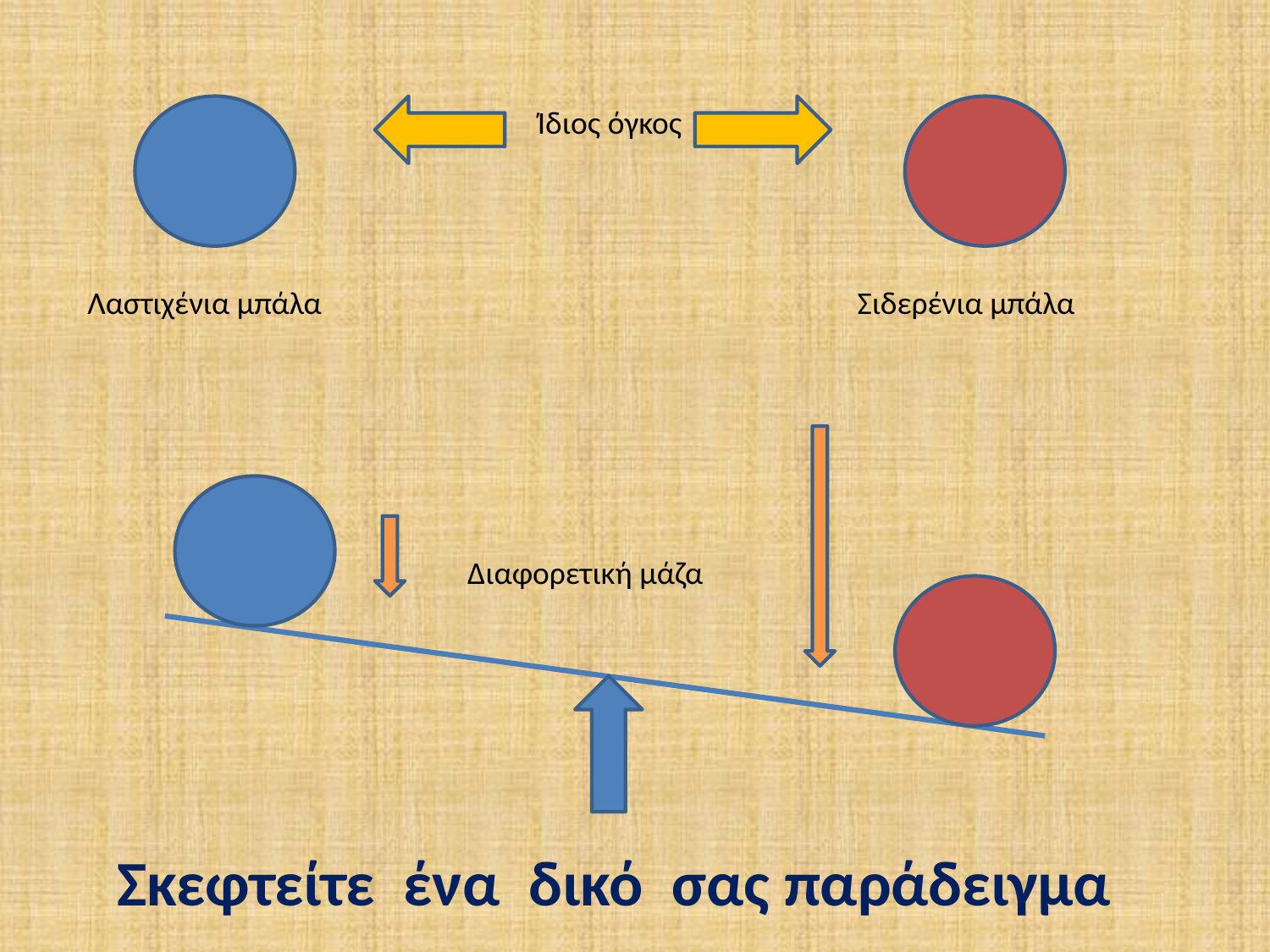

Ίδιος όγκος

Λαστιχένια μπάλα
Σιδερένια μπάλα

Διαφορετική μάζα

Σκεφτείτε  ένα  δικό  σας παράδειγμα